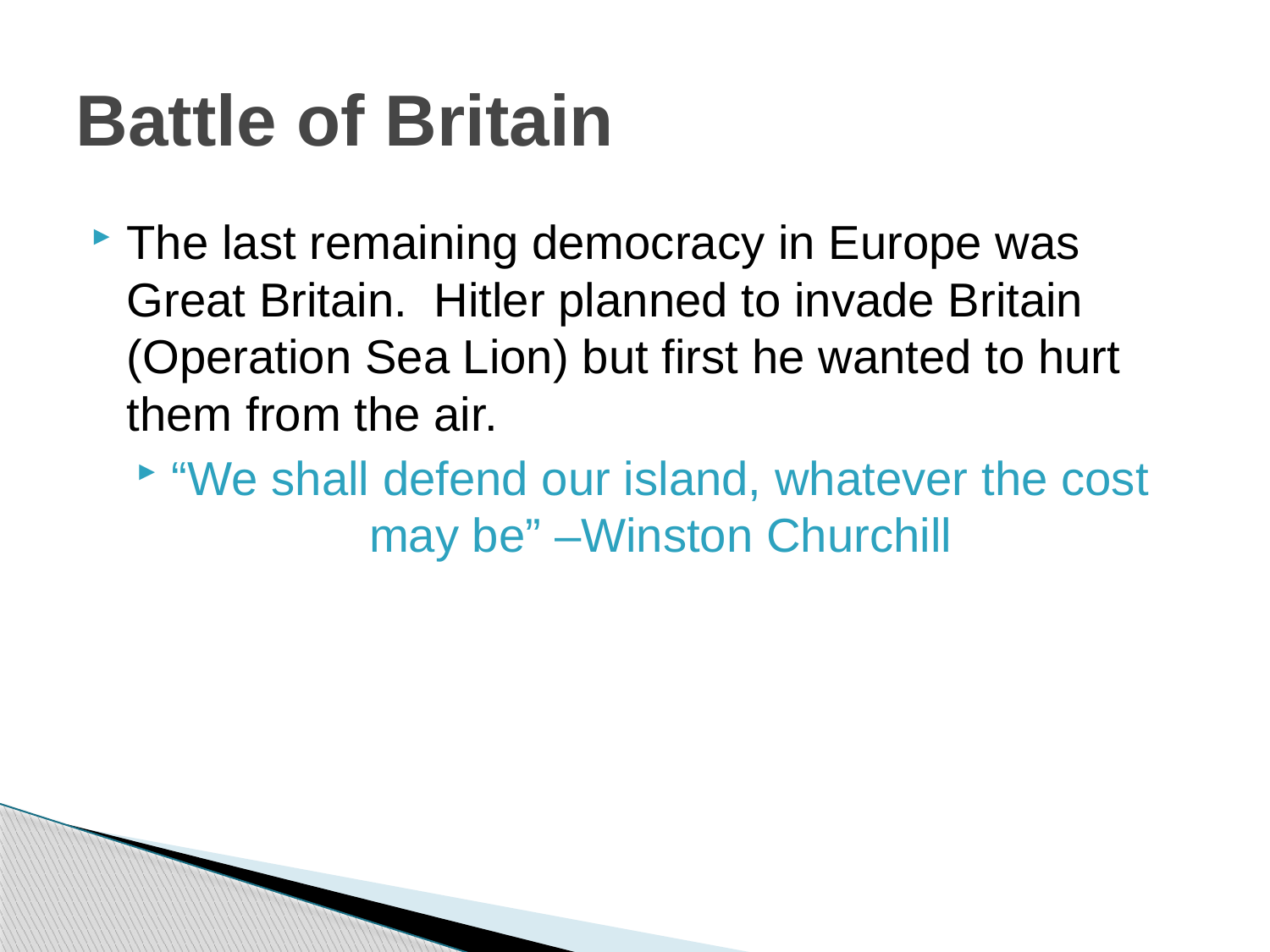

# Battle of Britain
The last remaining democracy in Europe was Great Britain.  Hitler planned to invade Britain (Operation Sea Lion) but first he wanted to hurt them from the air.
“We shall defend our island, whatever the cost may be” –Winston Churchill